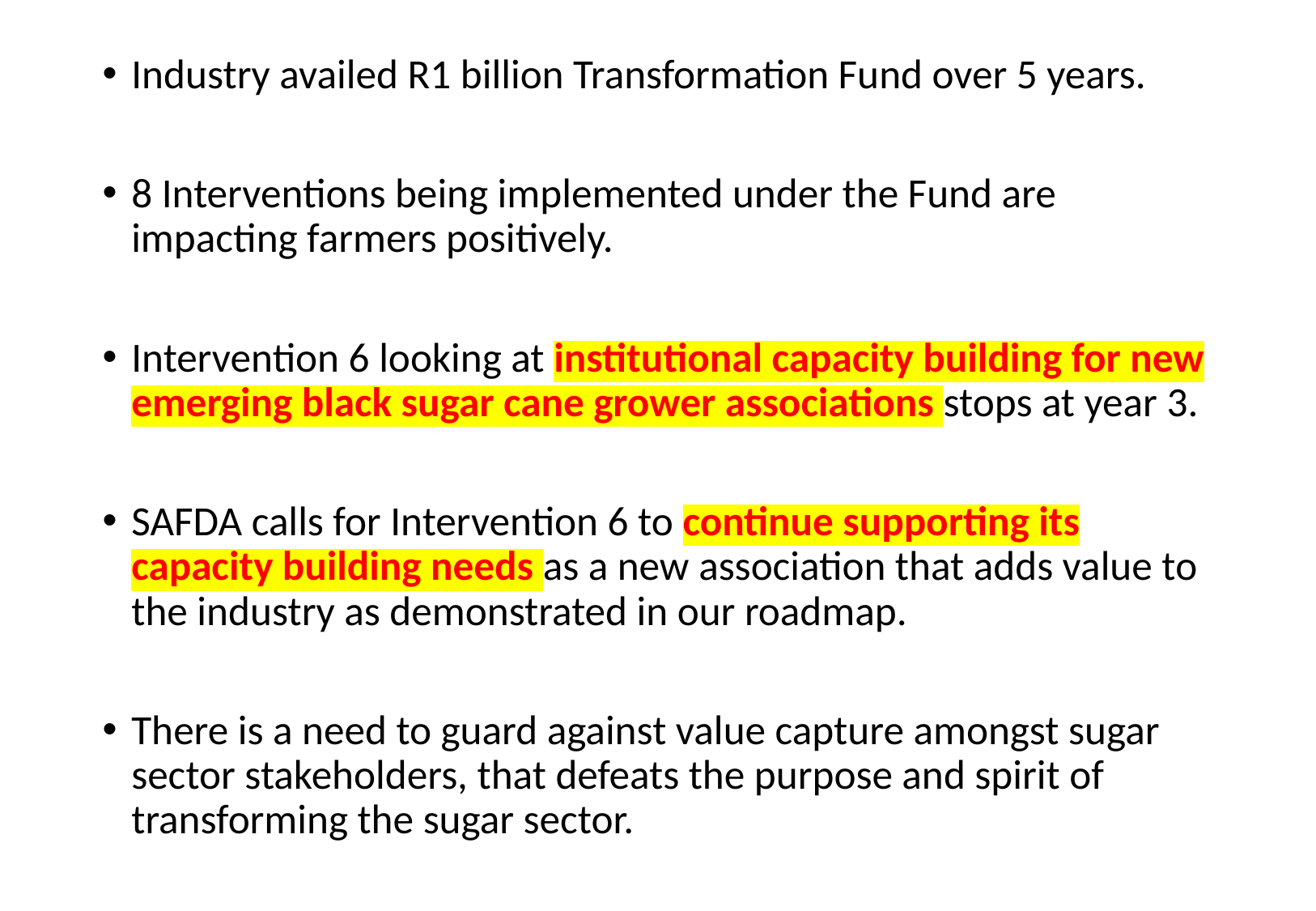

Industry availed R1 billion Transformation Fund over 5 years.

8 Interventions being implemented under the Fund are impacting farmers positively.

Intervention 6 looking at institutional capacity building for new emerging black sugar cane grower associations stops at year 3.

SAFDA calls for Intervention 6 to continue supporting its capacity building needs as a new association that adds value to the industry as demonstrated in our roadmap.

There is a need to guard against value capture amongst sugar sector stakeholders, that defeats the purpose and spirit of transforming the sugar sector.